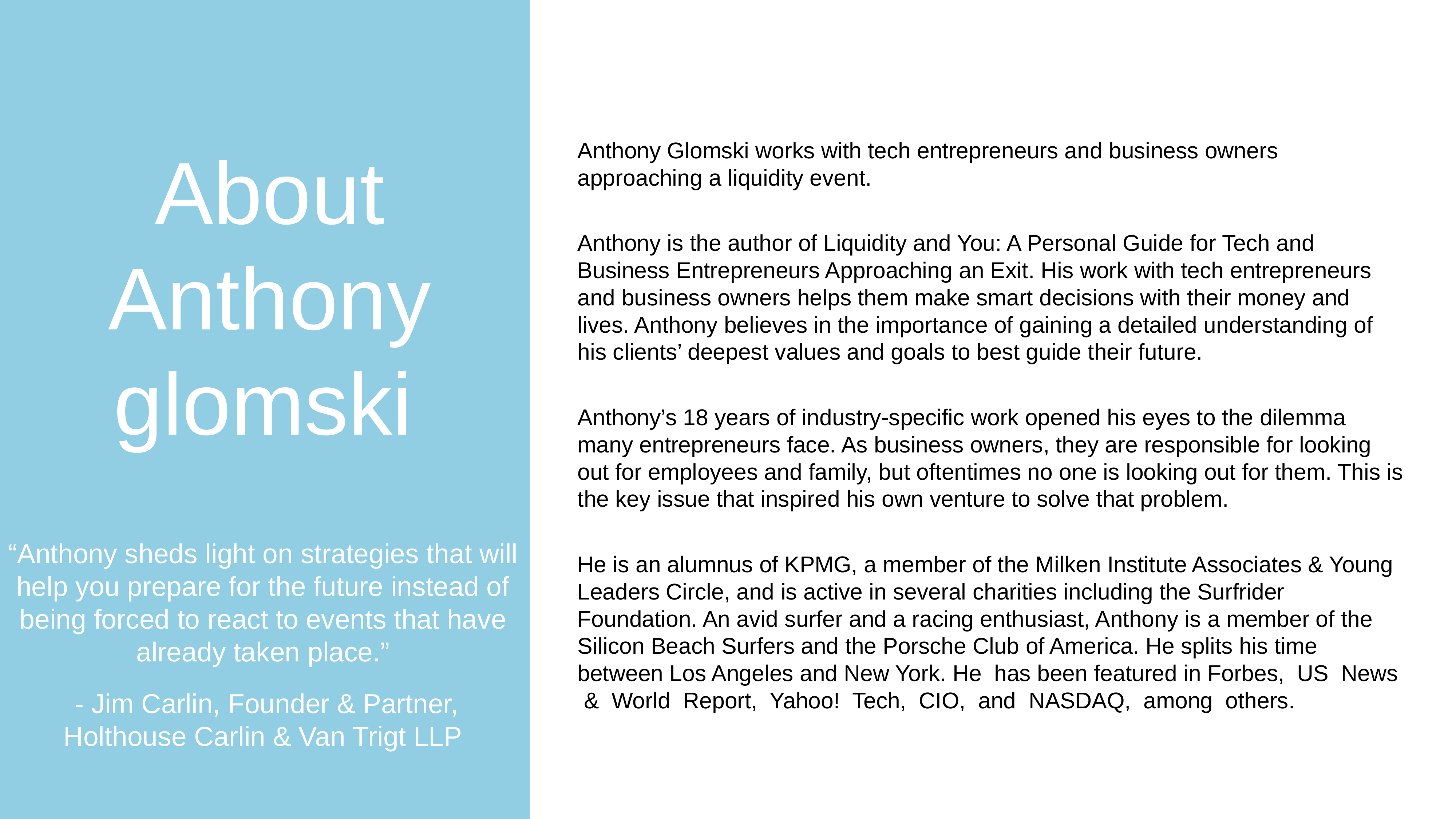

Anthony Glomski works with tech entrepreneurs and business owners approaching a liquidity event.
Anthony is the author of Liquidity and You: A Personal Guide for Tech and Business Entrepreneurs Approaching an Exit. His work with tech entrepreneurs and business owners helps them make smart decisions with their money and lives. Anthony believes in the importance of gaining a detailed understanding of his clients’ deepest values and goals to best guide their future.
Anthony’s 18 years of industry-specific work opened his eyes to the dilemma many entrepreneurs face. As business owners, they are responsible for looking out for employees and family, but oftentimes no one is looking out for them. This is the key issue that inspired his own venture to solve that problem.
He is an alumnus of KPMG, a member of the Milken Institute Associates & Young Leaders Circle, and is active in several charities including the Surfrider Foundation. An avid surfer and a racing enthusiast, Anthony is a member of the Silicon Beach Surfers and the Porsche Club of America. He splits his time between Los Angeles and New York. He  has been featured in Forbes,  US  News  &  World  Report,  Yahoo!  Tech,  CIO,  and  NASDAQ,  among  others.

About
Anthony glomski
“Anthony sheds light on strategies that will help you prepare for the future instead of being forced to react to events that have already taken place.”
 - Jim Carlin, Founder & Partner, Holthouse Carlin & Van Trigt LLP